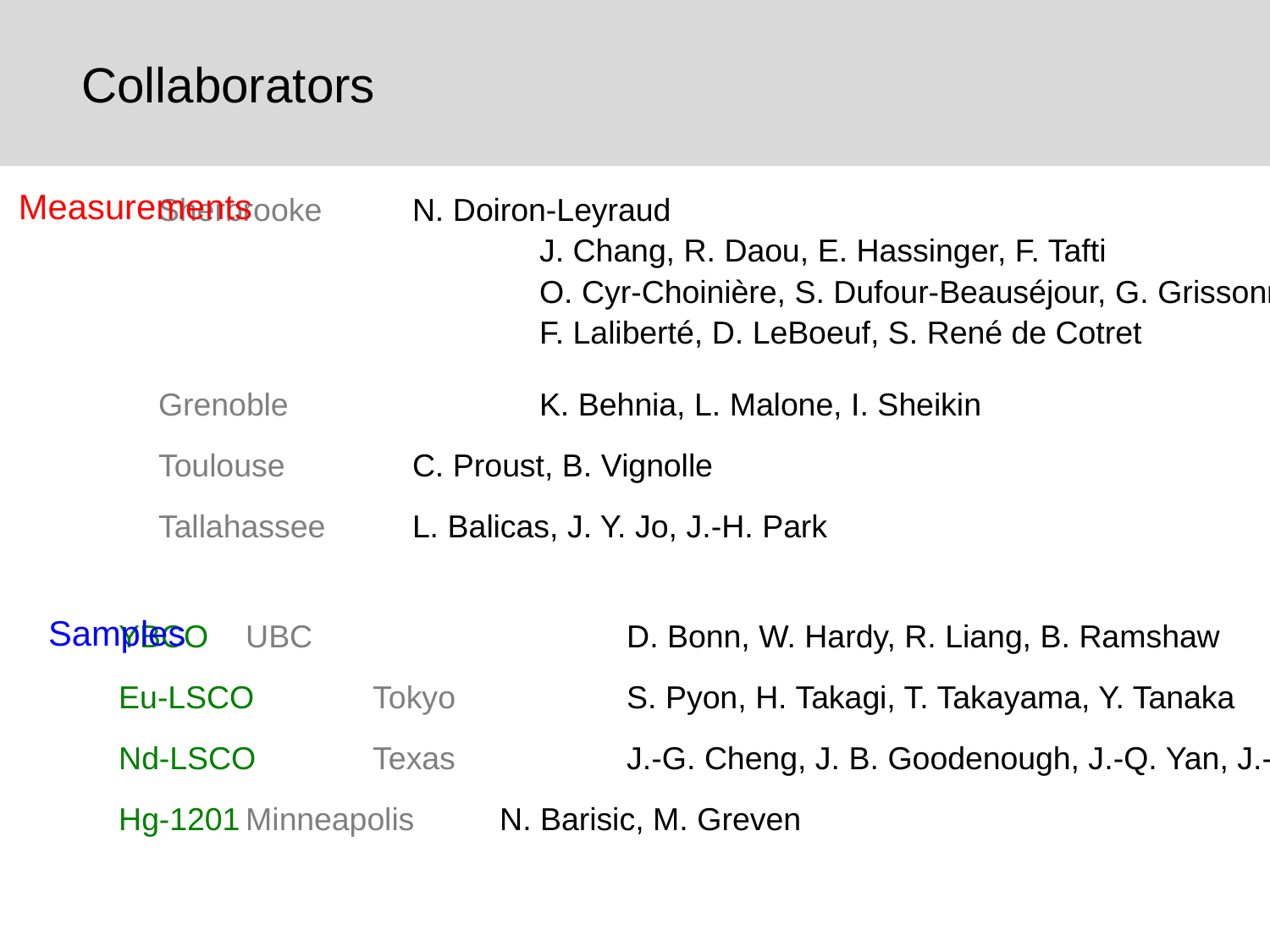

# Collaborators

Measurements
Sherbrooke	N. Doiron-Leyraud
			J. Chang, R. Daou, E. Hassinger, F. Tafti
			O. Cyr-Choinière, S. Dufour-Beauséjour, G. Grissonnanche,
			F. Laliberté, D. LeBoeuf, S. René de Cotret

Grenoble		K. Behnia, L. Malone, I. Sheikin

Toulouse		C. Proust, B. Vignolle

Tallahassee	L. Balicas, J. Y. Jo, J.-H. Park

Samples
YBCO	UBC			D. Bonn, W. Hardy, R. Liang, B. Ramshaw

Eu-LSCO	Tokyo		S. Pyon, H. Takagi, T. Takayama, Y. Tanaka

Nd-LSCO	Texas		J.-G. Cheng, J. B. Goodenough, J.-Q. Yan, J.-S. Zhou

Hg-1201	Minneapolis	N. Barisic, M. Greven